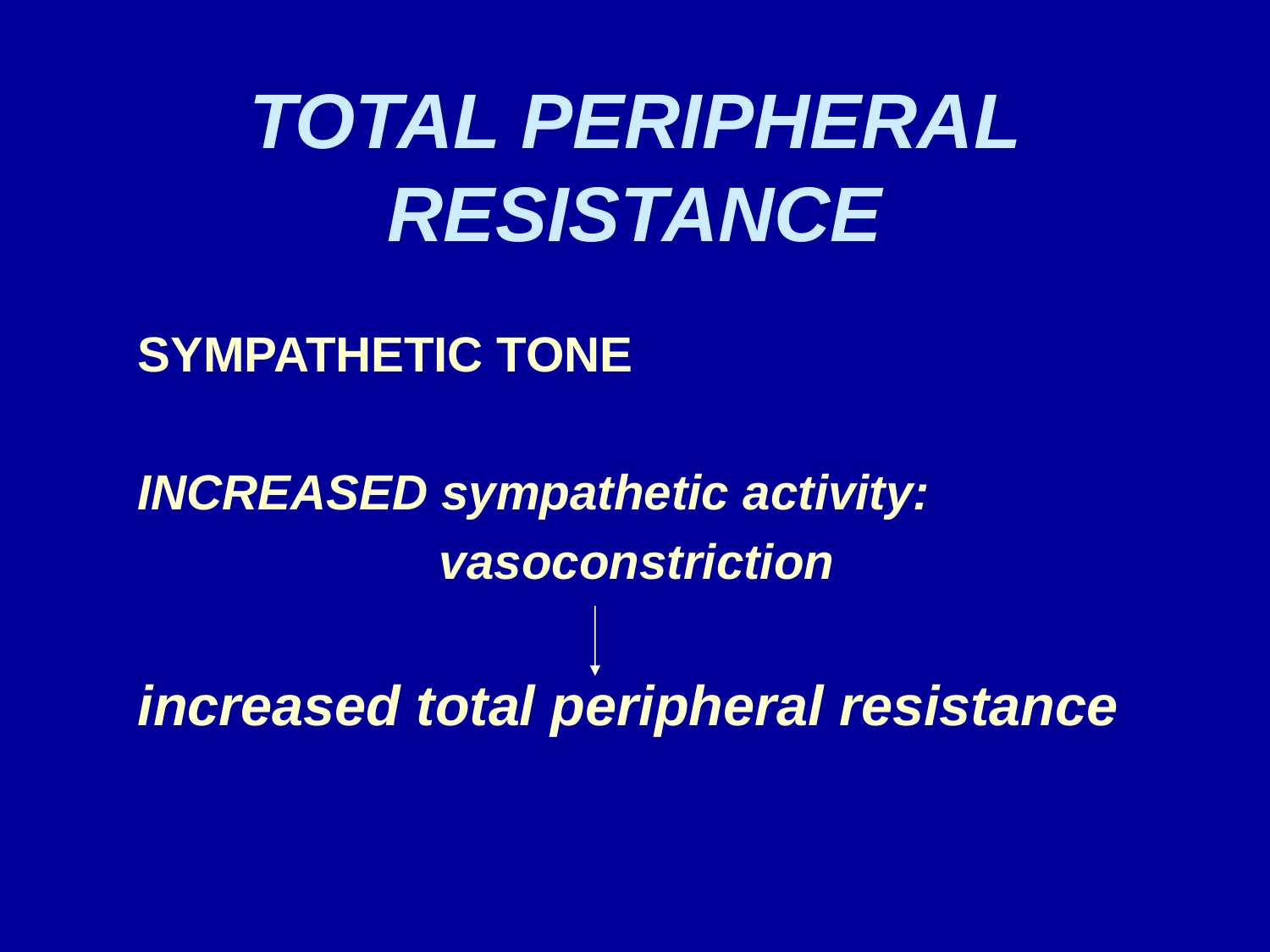

# TOTAL PERIPHERAL RESISTANCE
SYMPATHETIC TONE

INCREASED sympathetic activity:
			vasoconstriction

increased total peripheral resistance